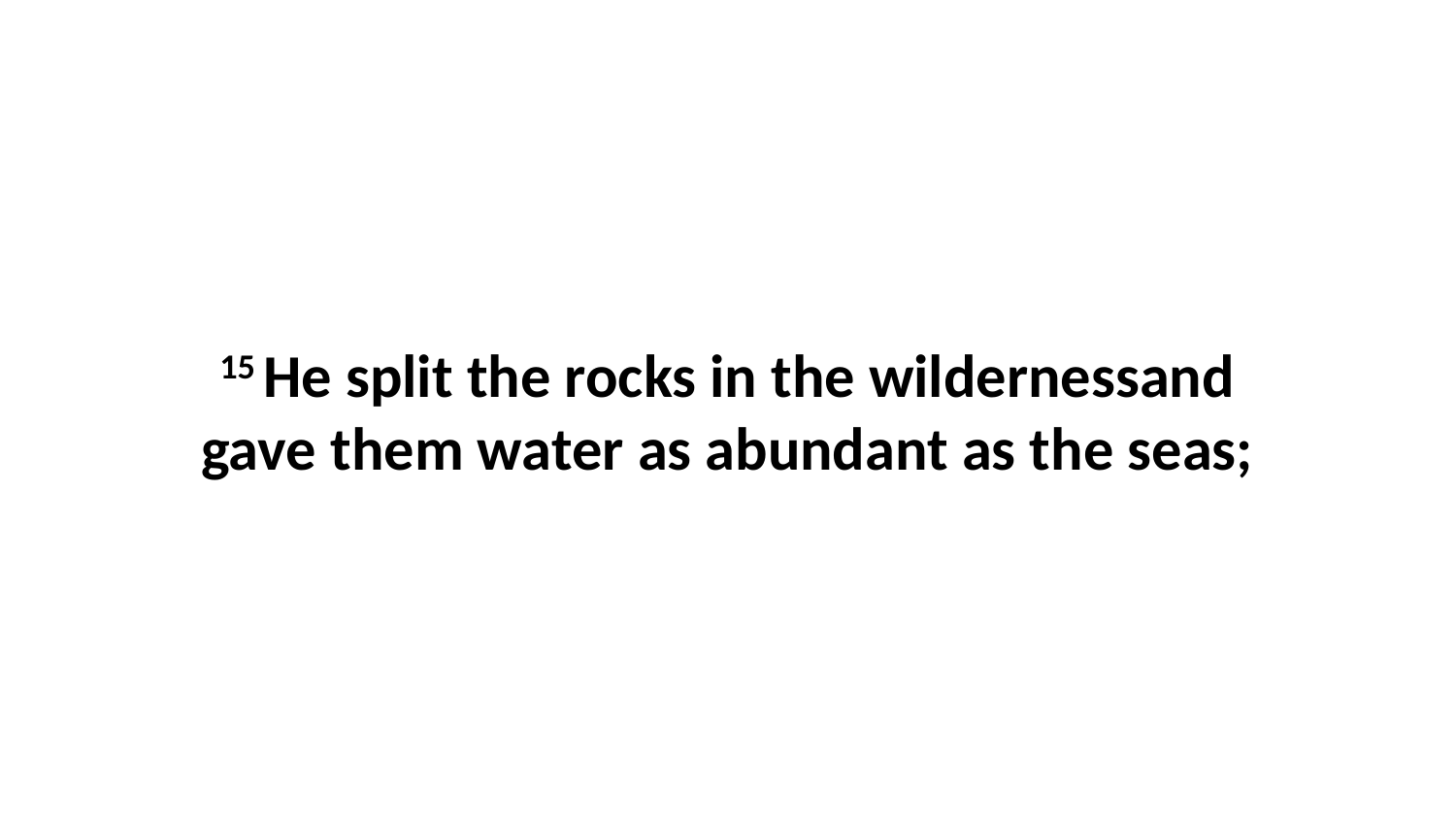

15 He split the rocks in the wildernessand gave them water as abundant as the seas;